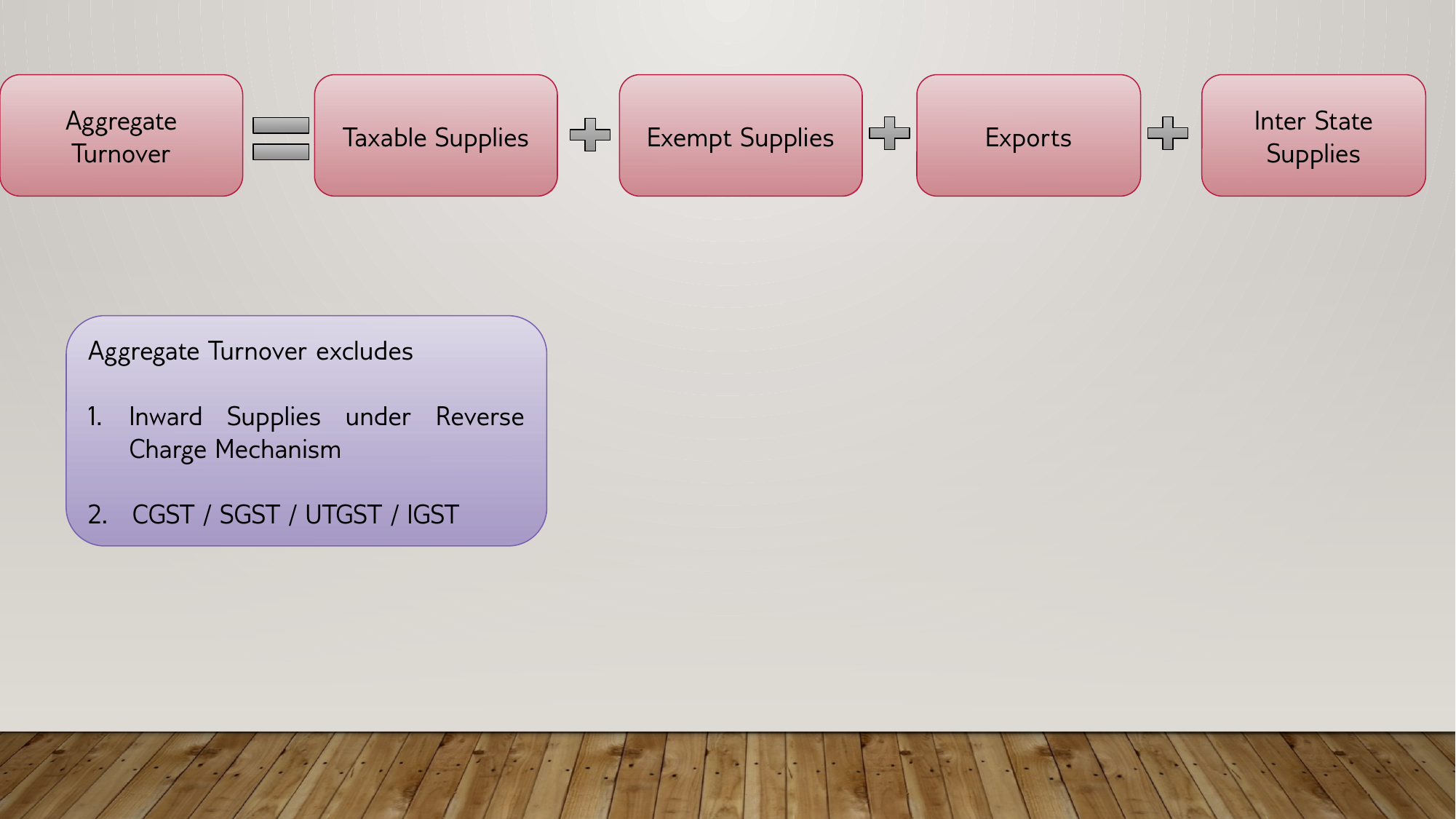

Aggregate Turnover
Taxable Supplies
Exempt Supplies
Exports
Inter State Supplies

Aggregate Turnover excludes

Inward Supplies under Reverse Charge Mechanism

2.   CGST / SGST / UTGST / IGST